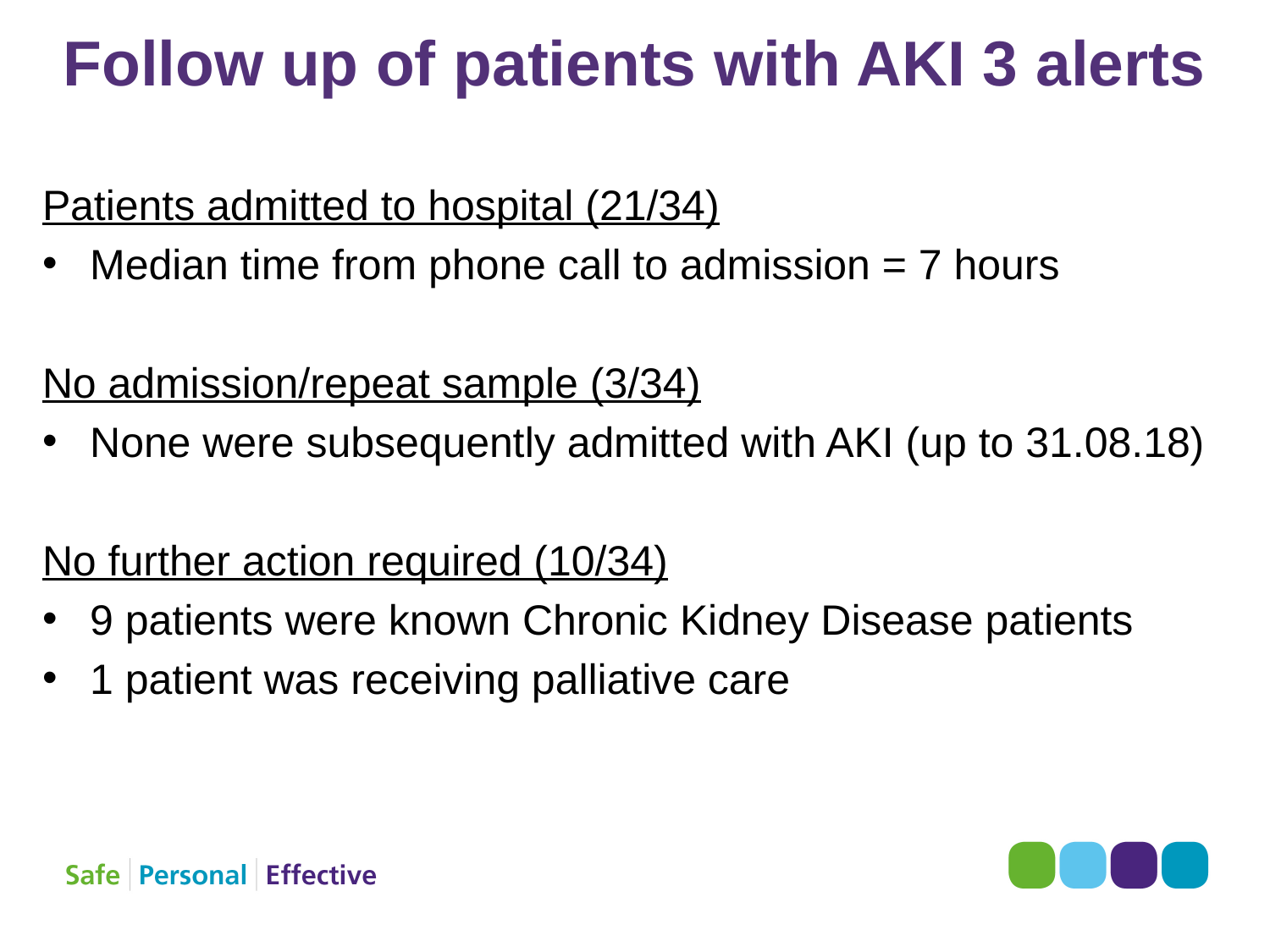

# Follow up of patients with AKI 3 alerts
Patients admitted to hospital (21/34)
Median time from phone call to admission = 7 hours

No admission/repeat sample (3/34)
None were subsequently admitted with AKI (up to 31.08.18)

No further action required (10/34)
9 patients were known Chronic Kidney Disease patients
1 patient was receiving palliative care